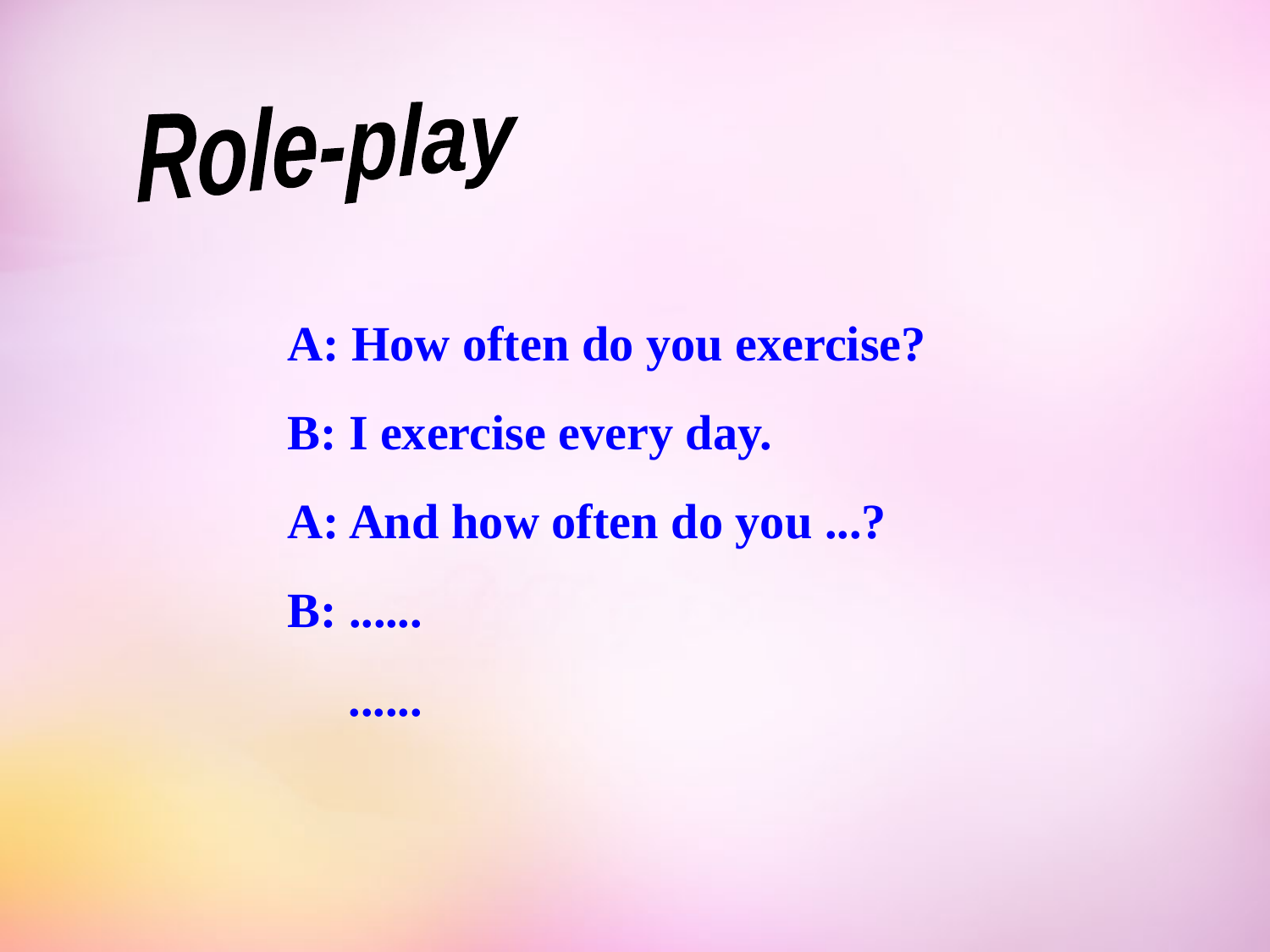

Role-play
A: How often do you exercise?
B: I exercise every day.
A: And how often do you ...?
B: ......
     ......